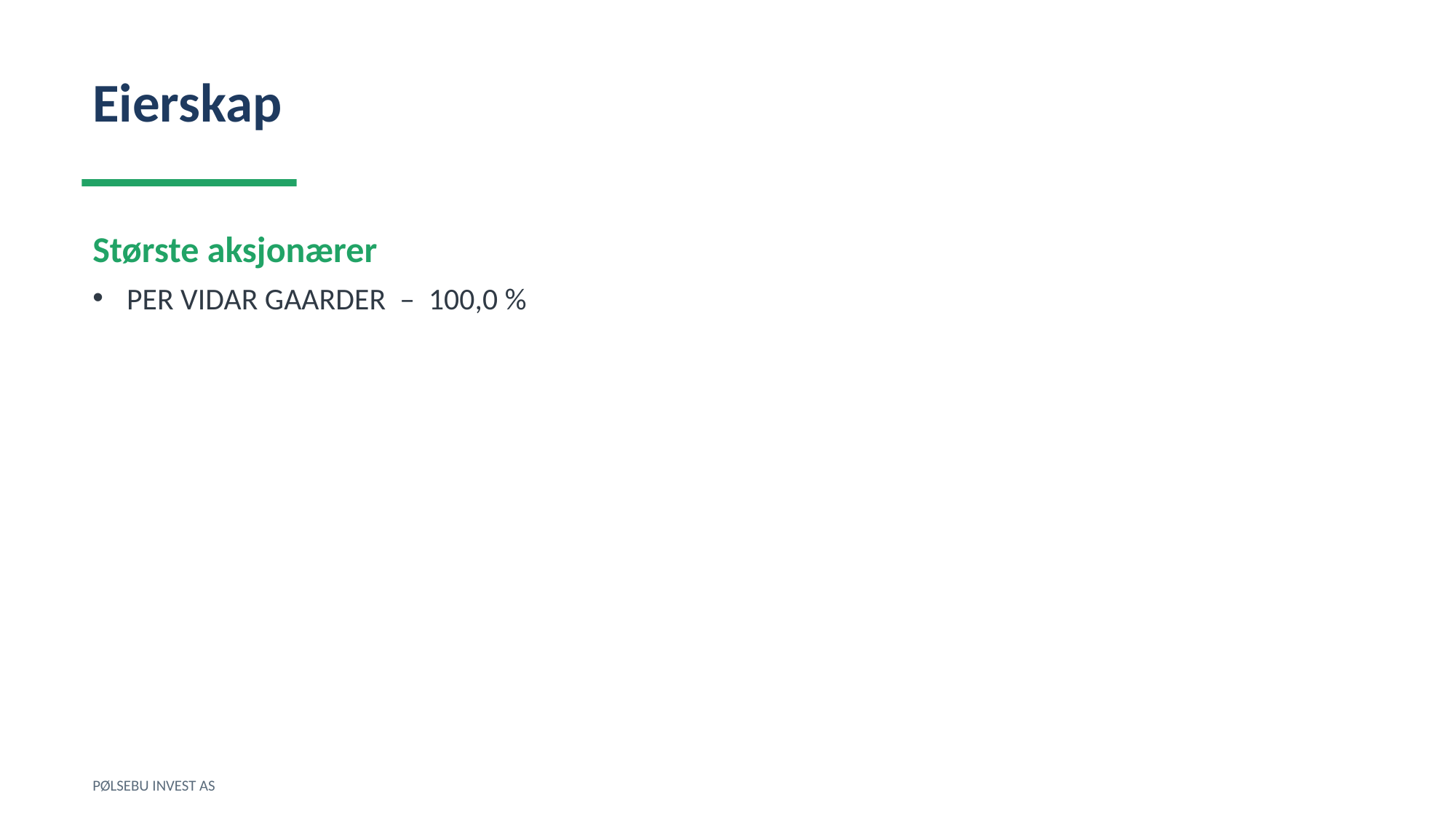

Eierskap

Største aksjonærer
PER VIDAR GAARDER  –  100,0 %
PØLSEBU INVEST AS